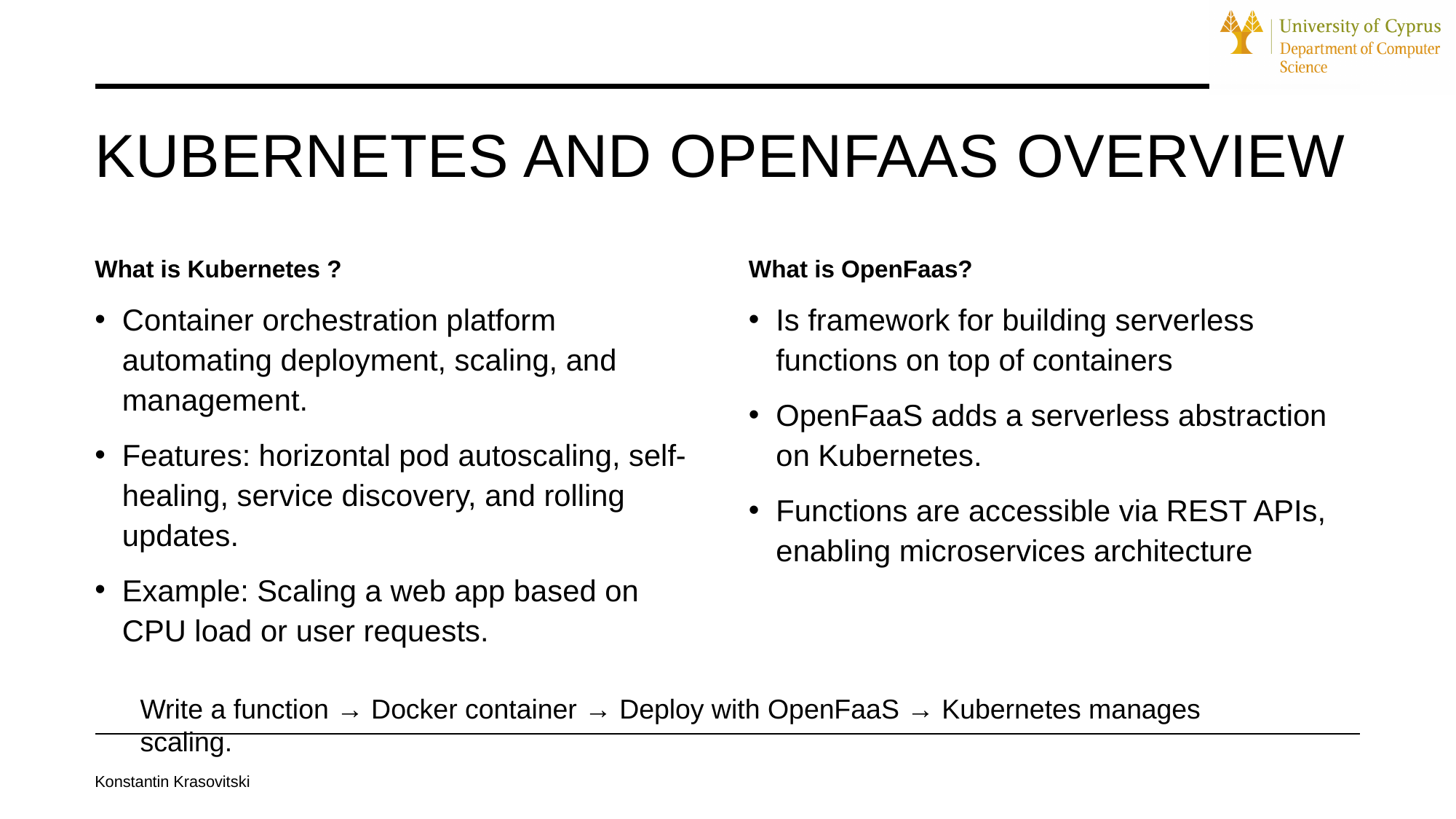

# Kubernetes and OpenFaaS Overview
What is Kubernetes ?
What is OpenFaas?
Container orchestration platform automating deployment, scaling, and management.
Features: horizontal pod autoscaling, self-healing, service discovery, and rolling updates.
Example: Scaling a web app based on CPU load or user requests.
Is framework for building serverless functions on top of containers
OpenFaaS adds a serverless abstraction on Kubernetes.
Functions are accessible via REST APIs, enabling microservices architecture
Write a function → Docker container → Deploy with OpenFaaS → Kubernetes manages scaling.
Konstantin Krasovitski